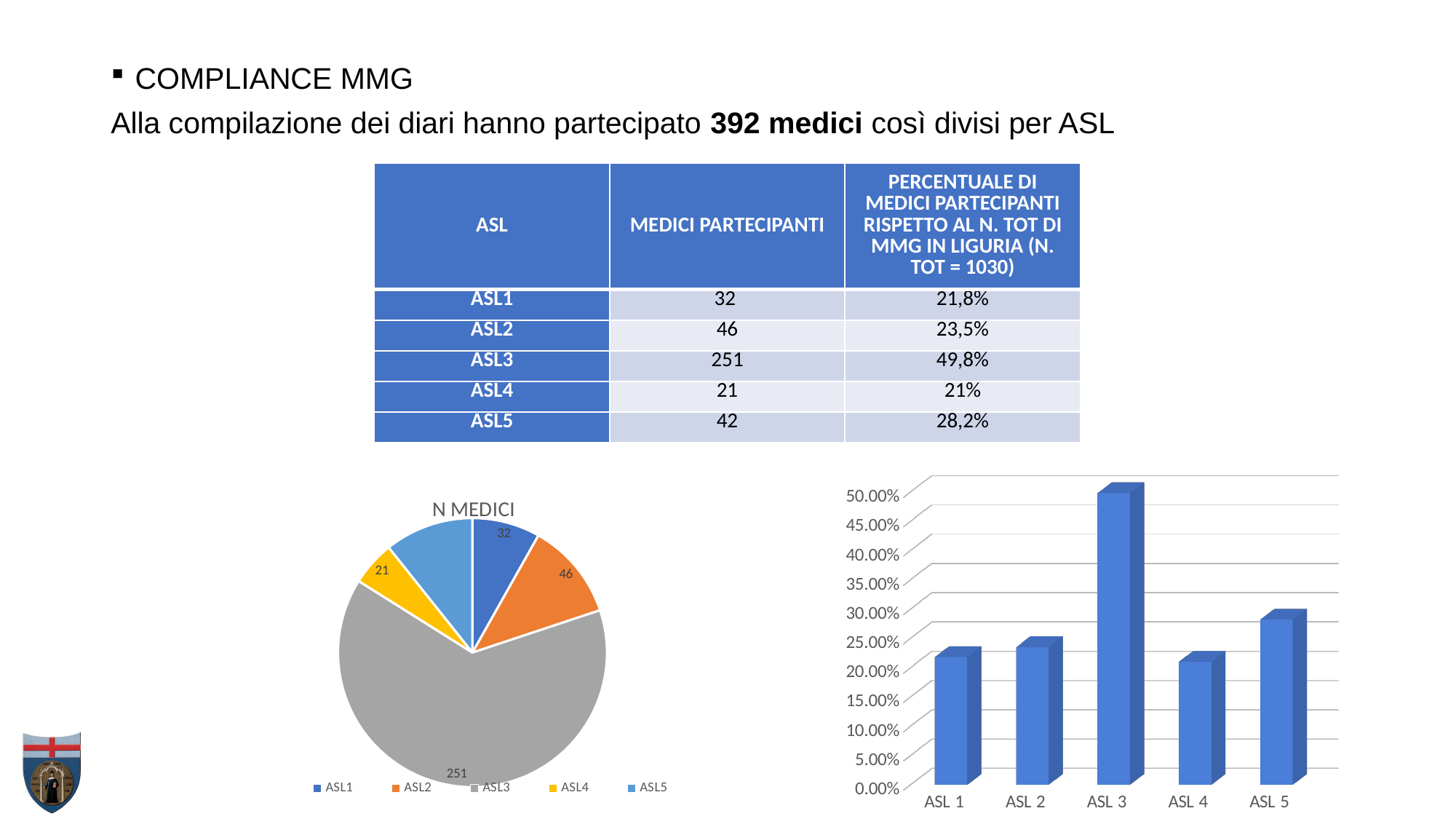

COMPLIANCE MMG
Alla compilazione dei diari hanno partecipato 392 medici così divisi per ASL
| ASL | MEDICI PARTECIPANTI | PERCENTUALE DI MEDICI PARTECIPANTI RISPETTO AL N. TOT DI MMG IN LIGURIA (N. TOT = 1030) |
| --- | --- | --- |
| ASL1 | 32 | 21,8% |
| ASL2 | 46 | 23,5% |
| ASL3 | 251 | 49,8% |
| ASL4 | 21 | 21% |
| ASL5 | 42 | 28,2% |

### Chart:

| Category | N MEDICI |
|---|---|
| ASL1 | 32.0 |
| ASL2 | 46.0 |
| ASL3 | 251.0 |
| ASL4 | 21.0 |
| ASL5 | 42.0 |

[unsupported chart]